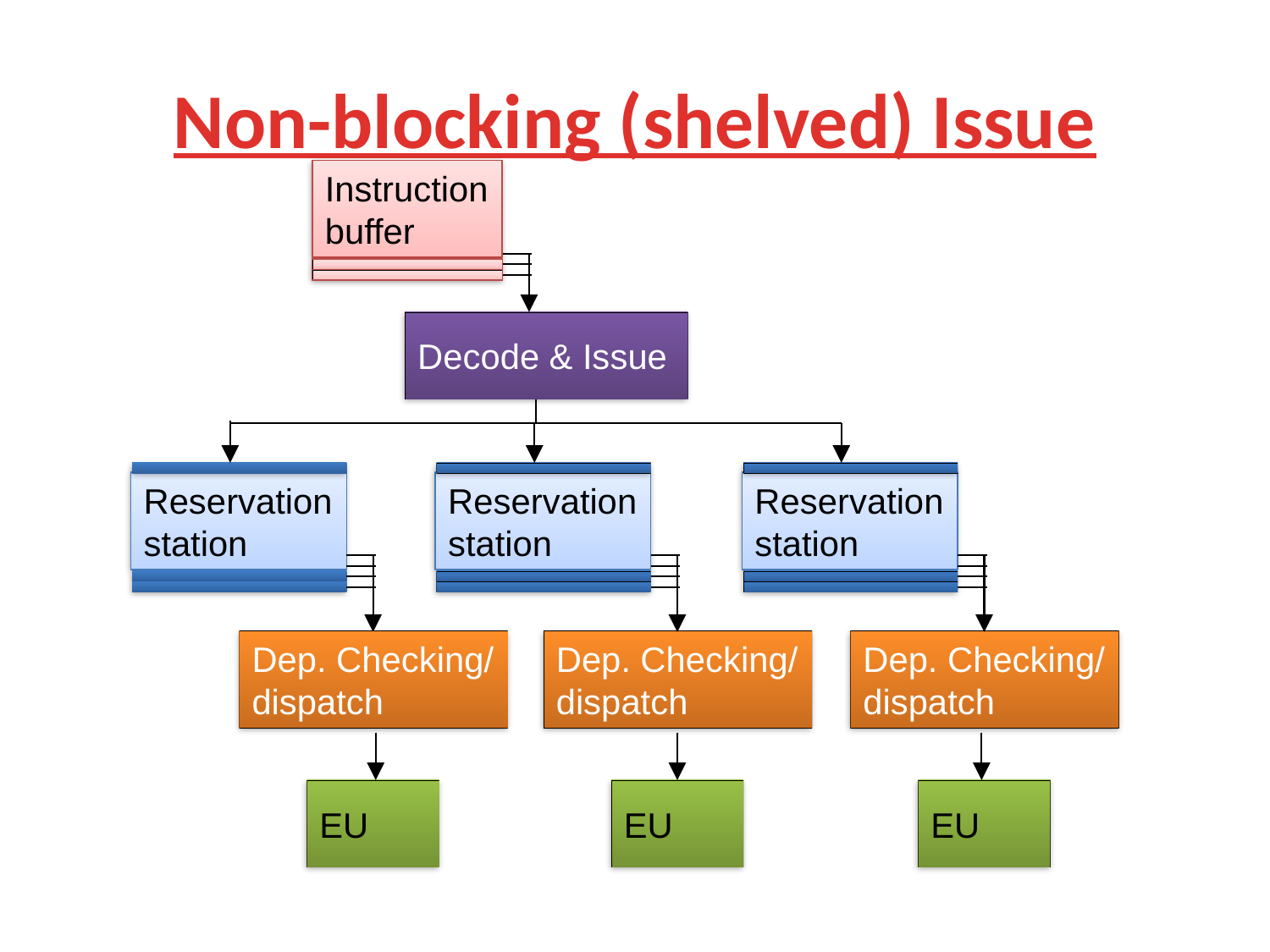

# Non-blocking (shelved) Issue
Instruction
buffer

Decode & Issue

Reservation
station
Reservation
station
Reservation
station

Dep. Checking/
dispatch
Dep. Checking/
dispatch
Dep. Checking/
dispatch
EU
EU
EU